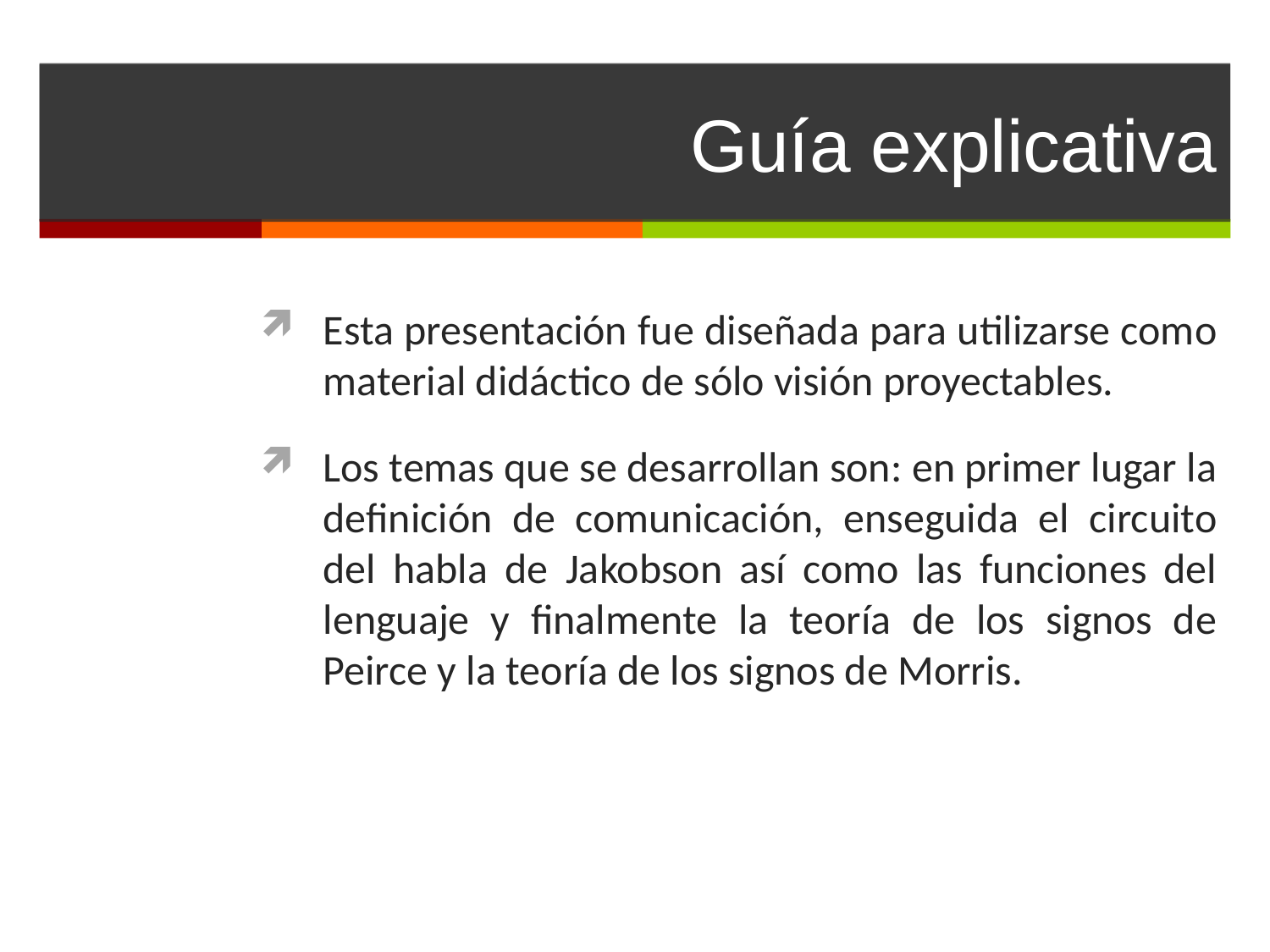

# Guía explicativa
Esta presentación fue diseñada para utilizarse como material didáctico de sólo visión proyectables.
Los temas que se desarrollan son: en primer lugar la definición de comunicación, enseguida el circuito del habla de Jakobson así como las funciones del lenguaje y finalmente la teoría de los signos de Peirce y la teoría de los signos de Morris.